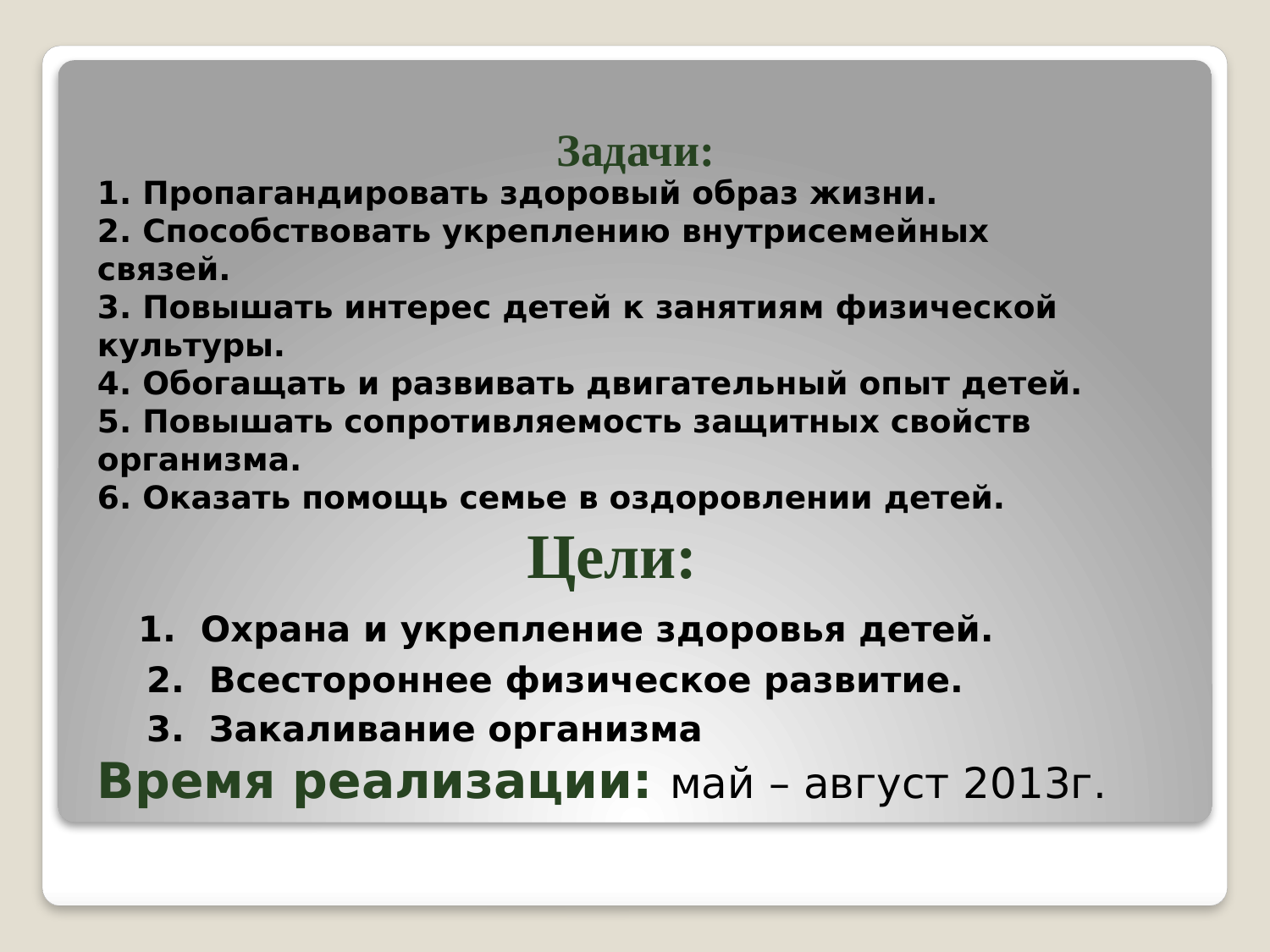

# Задачи:
1. Пропагандировать здоровый образ жизни.
2. Способствовать укреплению внутрисемейных связей.
3. Повышать интерес детей к занятиям физической культуры.
4. Обогащать и развивать двигательный опыт детей.
5. Повышать сопротивляемость защитных свойств организма.
6. Оказать помощь семье в оздоровлении детей.
Цели:
   1.  Охрана и укрепление здоровья детей.
    2.  Всестороннее физическое развитие.
    3.  Закаливание организма
Время реализации: май – август 2013г.